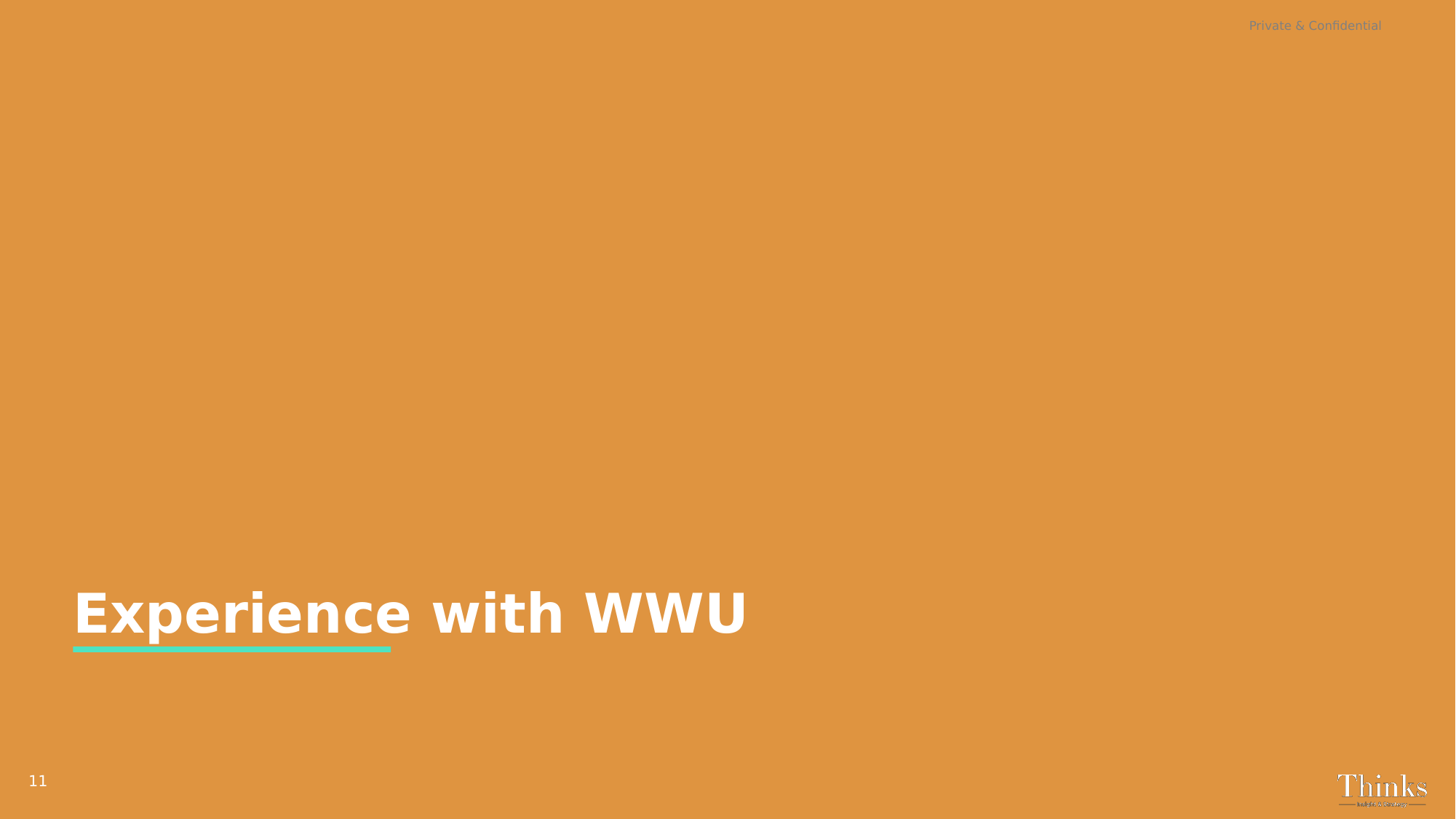

Private & Confidential
# Experience with WWU

11